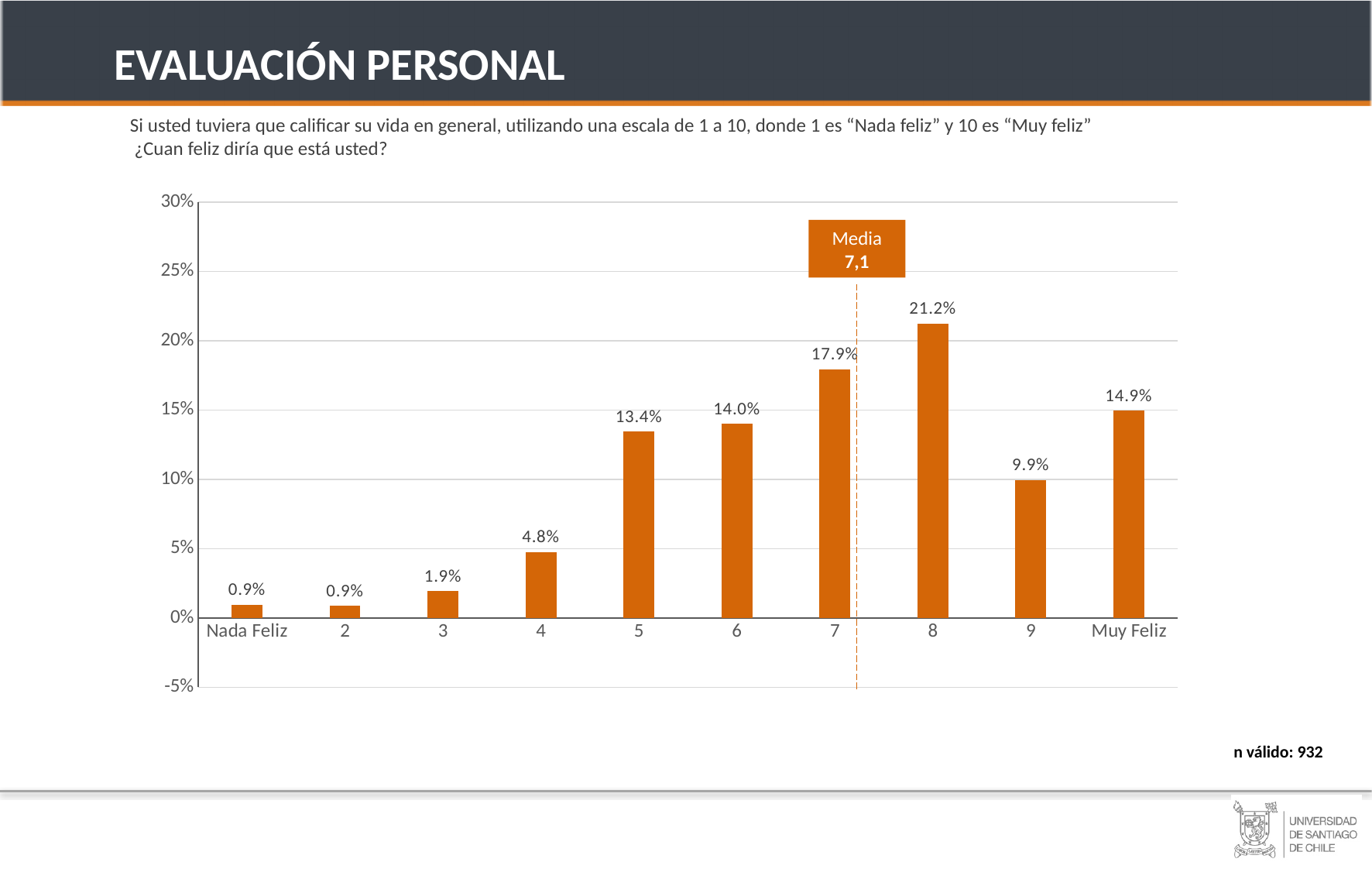

EVALUACIÓN PERSONAL
Si usted tuviera que calificar su vida en general, utilizando una escala de 1 a 10, donde 1 es “Nada feliz” y 10 es “Muy feliz”
 ¿Cuan feliz diría que está usted?

### Chart

| Category |  |
|---|---|
| Nada Feliz | 0.009377555588978329 |
| 2 | 0.008647191588198433 |
| 3 | 0.019284027999133126 |
| 4 | 0.0475484997058091 |
| 5 | 0.1343708961454755 |
| 6 | 0.139944890879004 |
| 7 | 0.17945981576717243 |
| 8 | 0.21243165738904807 |
| 9 | 0.09946335756256303 |
| Muy Feliz | 0.14947210737461805 |
JOVEN
(18 A 30)
Media
7,1
ADULTO MAYR
(31 A 54)
HOMBRES
n válido: 932